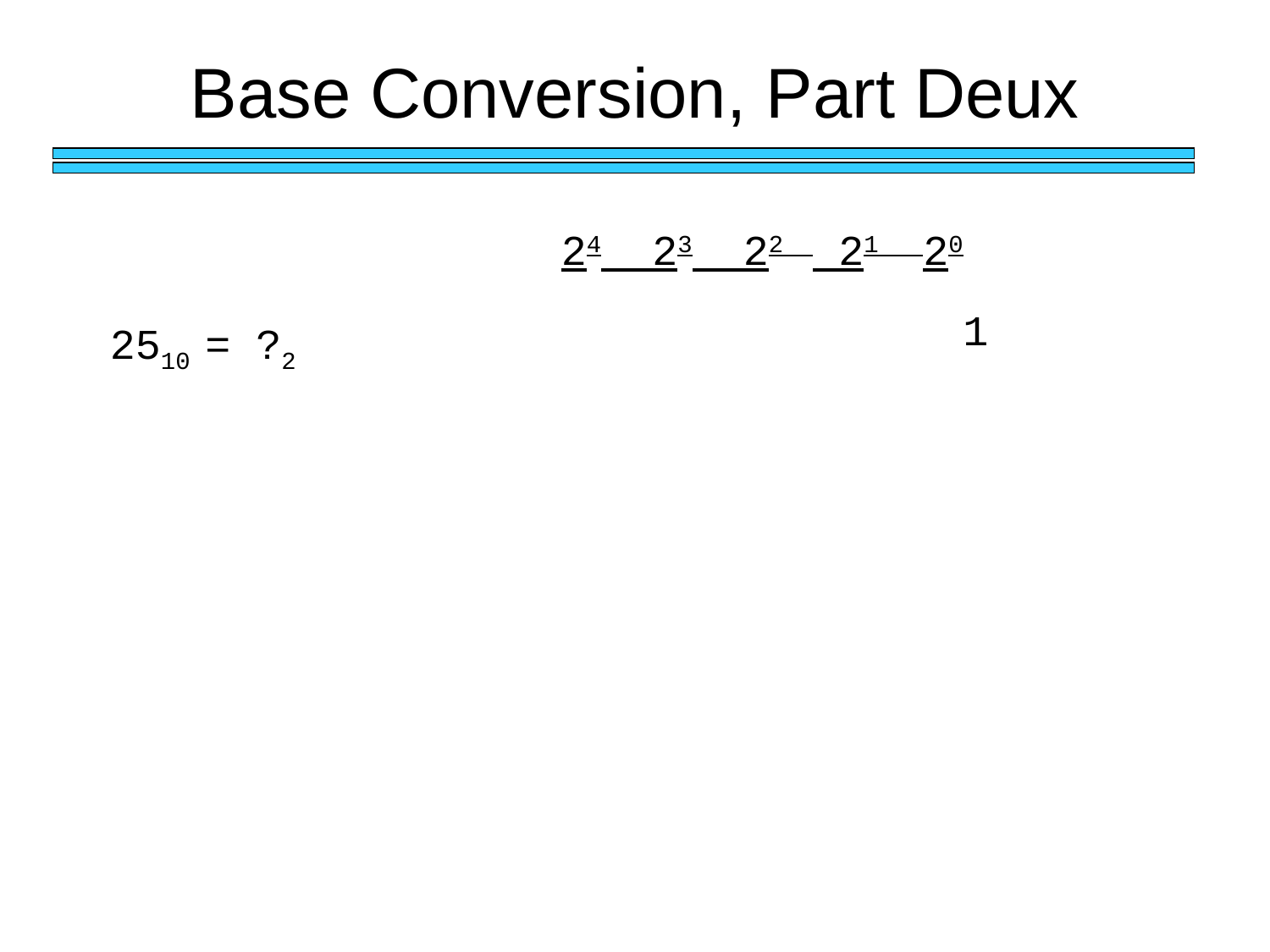

# Base Conversion, Part Deux

24  23  22   21   20
1
2510 = ?2